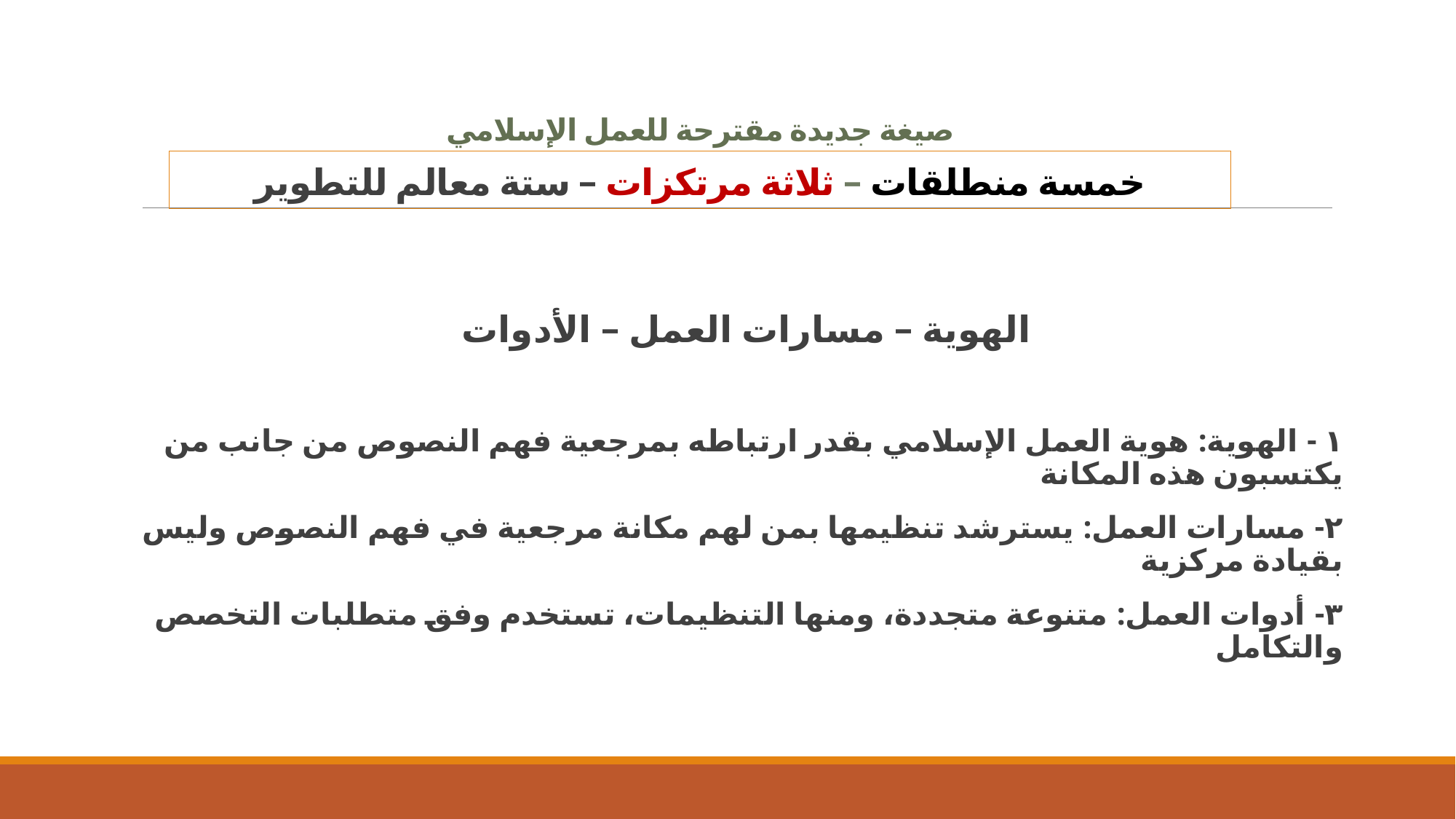

صيغة جديدة مقترحة للعمل الإسلامي
# خمسة منطلقات – ثلاثة مرتكزات – ستة معالم للتطوير

الهوية – مسارات العمل – الأدوات

١ - الهوية: هوية العمل الإسلامي بقدر ارتباطه بمرجعية فهم النصوص من جانب من يكتسبون هذه المكانة
٢- مسارات العمل: يسترشد تنظيمها بمن لهم مكانة مرجعية في فهم النصوص وليس بقيادة مركزية
٣- أدوات العمل: متنوعة متجددة، ومنها التنظيمات، تستخدم وفق متطلبات التخصص والتكامل